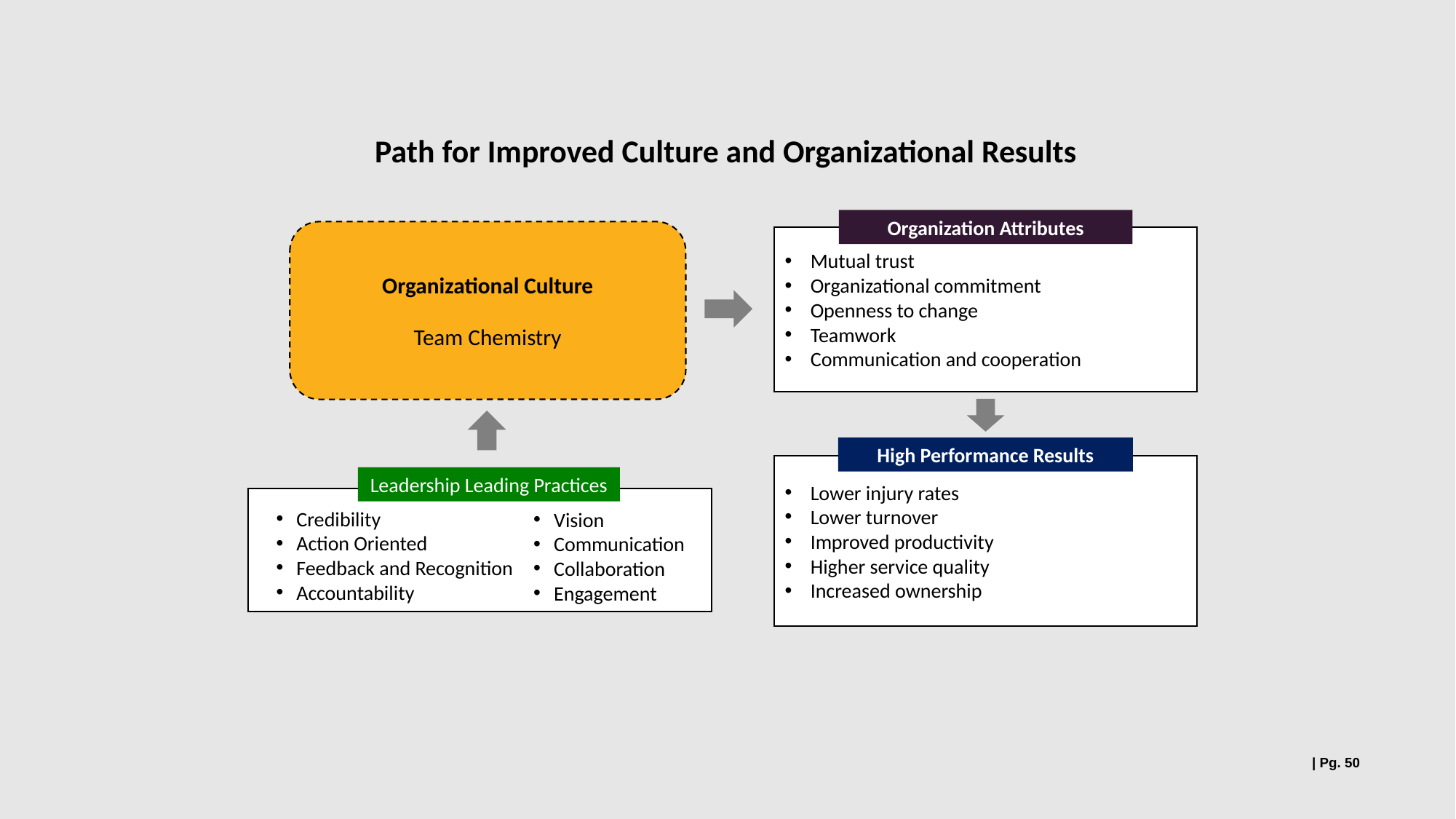

Path for Improved Culture and Organizational Results
Organization Attributes
Organizational Culture

Team Chemistry
Mutual trust
Organizational commitment
Openness to change
Teamwork
Communication and cooperation

High Performance Results
Lower injury rates
Lower turnover
Improved productivity
Higher service quality
Increased ownership
Leadership Leading Practices

Credibility
Action Oriented
Feedback and Recognition
Accountability
Vision
Communication
Collaboration
Engagement
| Pg. 50